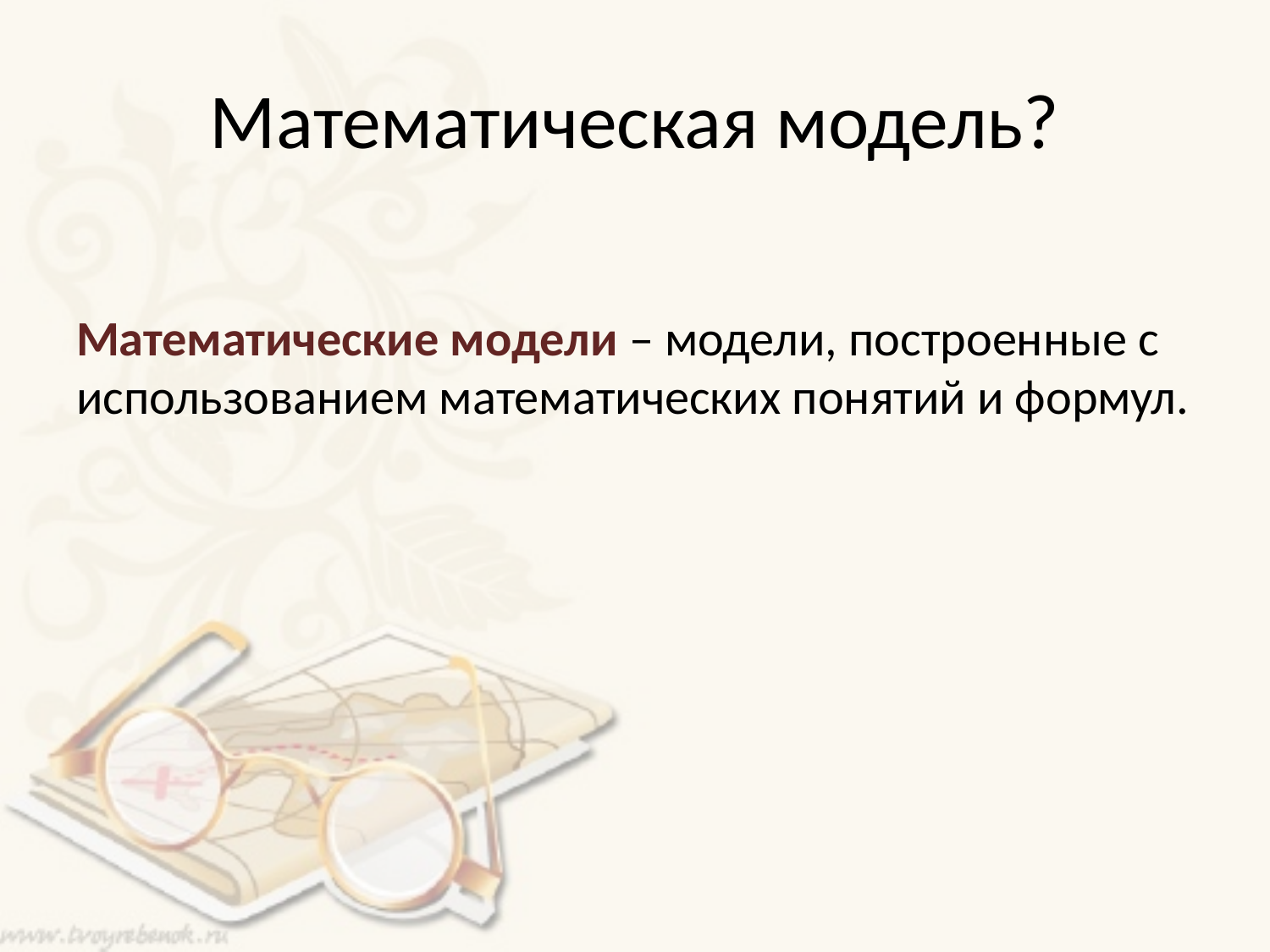

# Математическая модель?

Математические модели – модели, построенные с использованием математических понятий и формул.